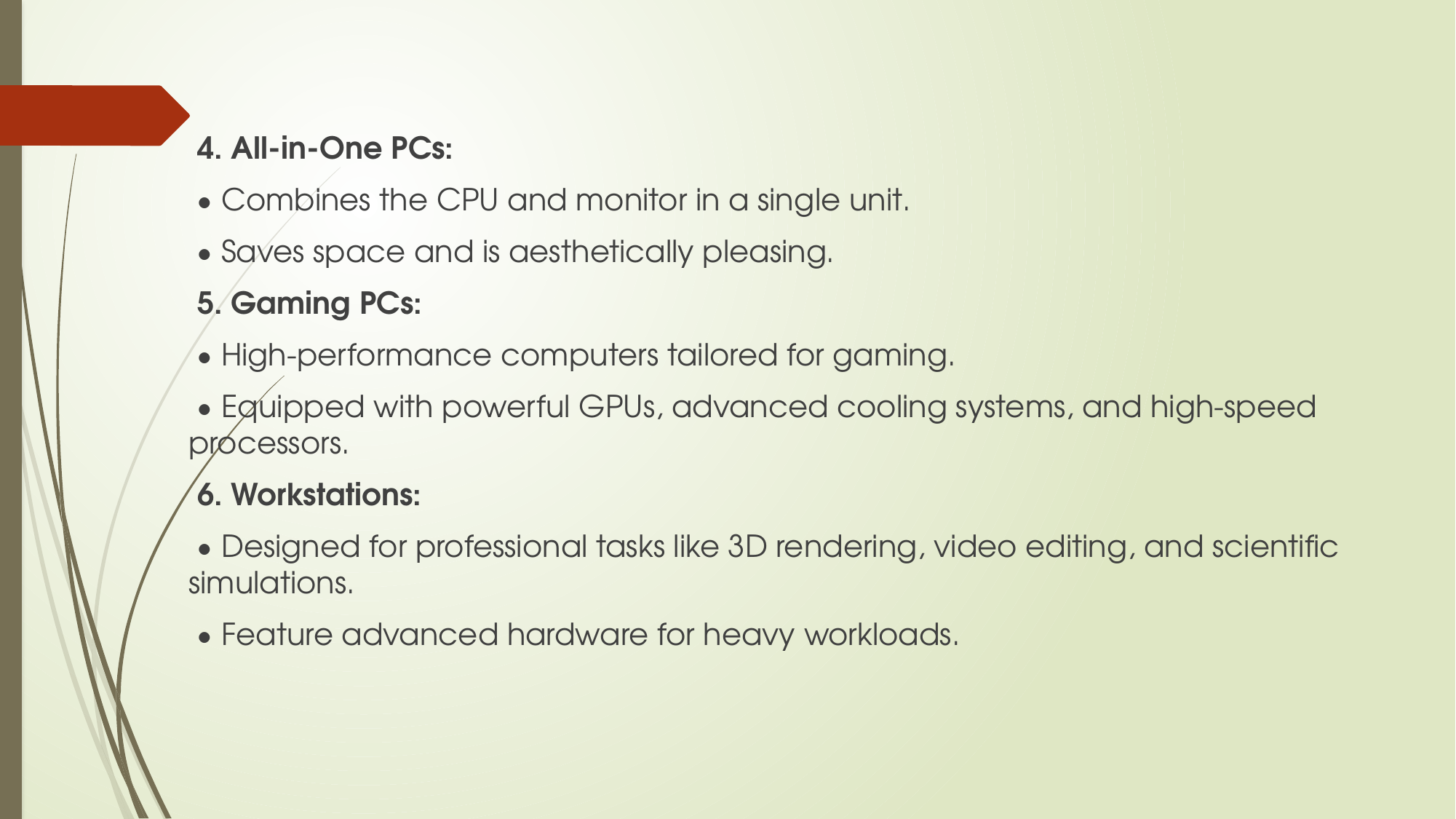

4. All-in-One PCs:
 • Combines the CPU and monitor in a single unit.
 • Saves space and is aesthetically pleasing.
 5. Gaming PCs:
 • High-performance computers tailored for gaming.
 • Equipped with powerful GPUs, advanced cooling systems, and high-speed processors.
 6. Workstations:
 • Designed for professional tasks like 3D rendering, video editing, and scientific simulations.
 • Feature advanced hardware for heavy workloads.